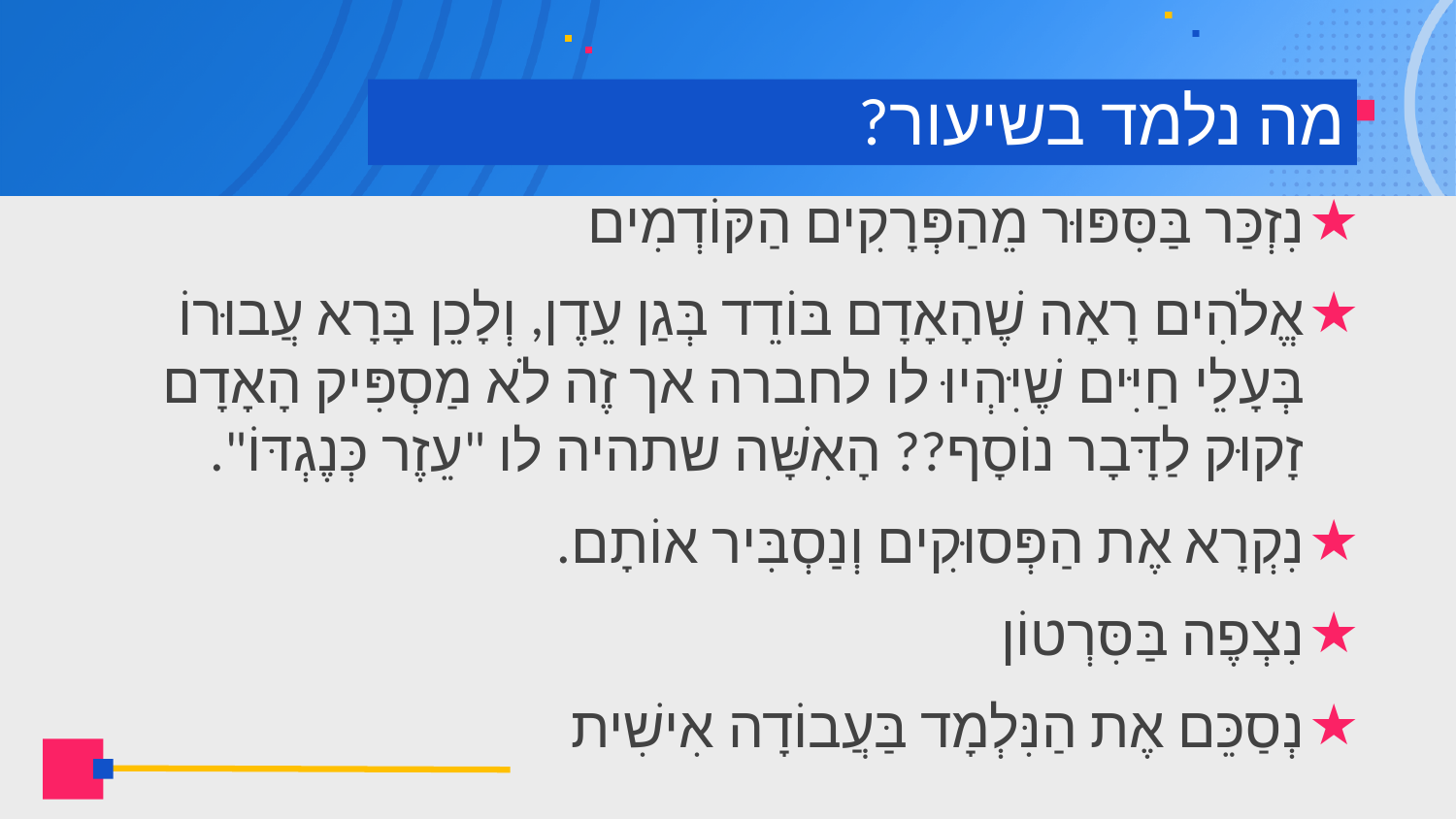

# מה נלמד בשיעור?
נִזְכַּר בַּסִּפּוּר מֵהַפְּרָקִים הַקּוֹדְמִים
אֱלֹהִים רָאָה שֶׁהָאָדָם בּוֹדֵד בְּגַן עֵדֶן, וְלָכֵן בָּרָא עֲבוּרוֹ בְּעָלֵי חַיִּים שֶׁיִּהְיוּ לו לחברה אך זֶה לֹא מַסְפִּיק הָאָדָם זָקוּק לַדָּבָר נוֹסָף?? הָאִשָּׁה שתהיה לו "עֵזֶר כְּנֶגְדּוֹ".
נִקְרָא אֶת הַפְּסוּקִים וְנַסְבִּיר אוֹתָם.
נִצְפֶה בַּסִּרְטוֹן
נְסַכֵּם אֶת הַנִּלְמָד בַּעֲבוֹדָה אִישִׁית